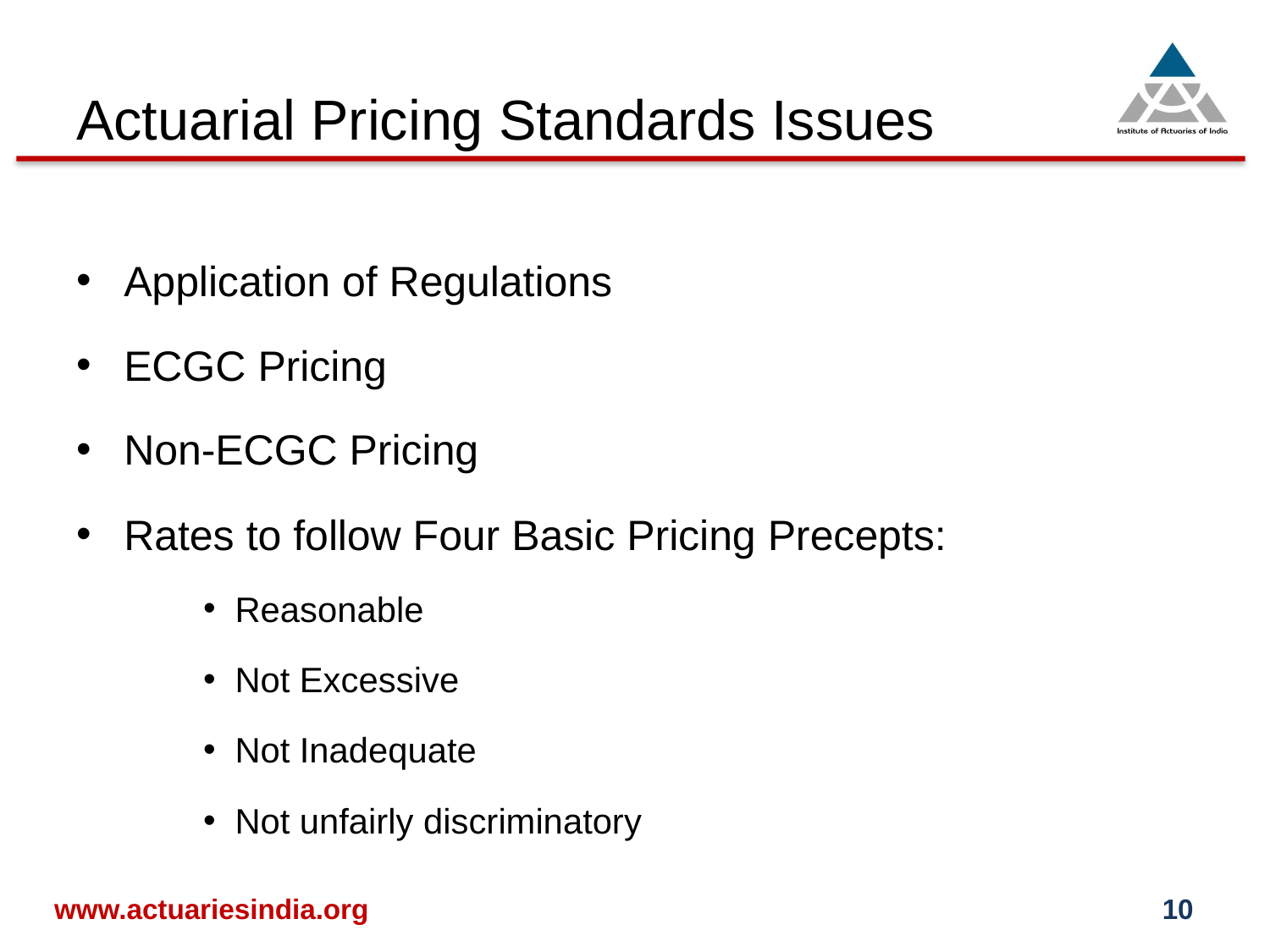

# Actuarial Pricing Standards Issues
Application of Regulations
ECGC Pricing
Non-ECGC Pricing
Rates to follow Four Basic Pricing Precepts:
Reasonable
Not Excessive
Not Inadequate
Not unfairly discriminatory

www.actuariesindia.org
10